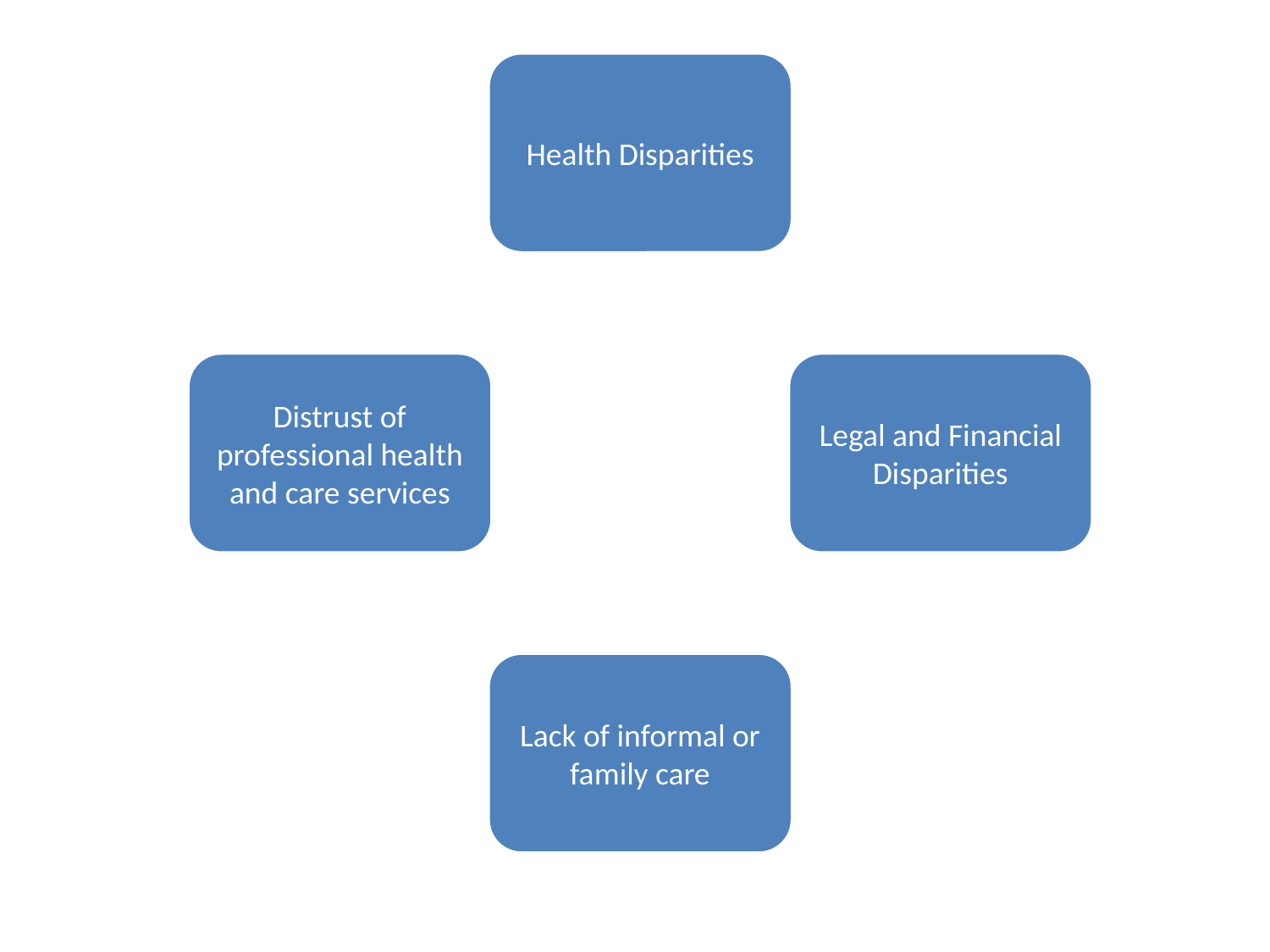

Health Disparities
Lack of informal or family care
Distrust of professional health and care services
Legal and Financial Disparities